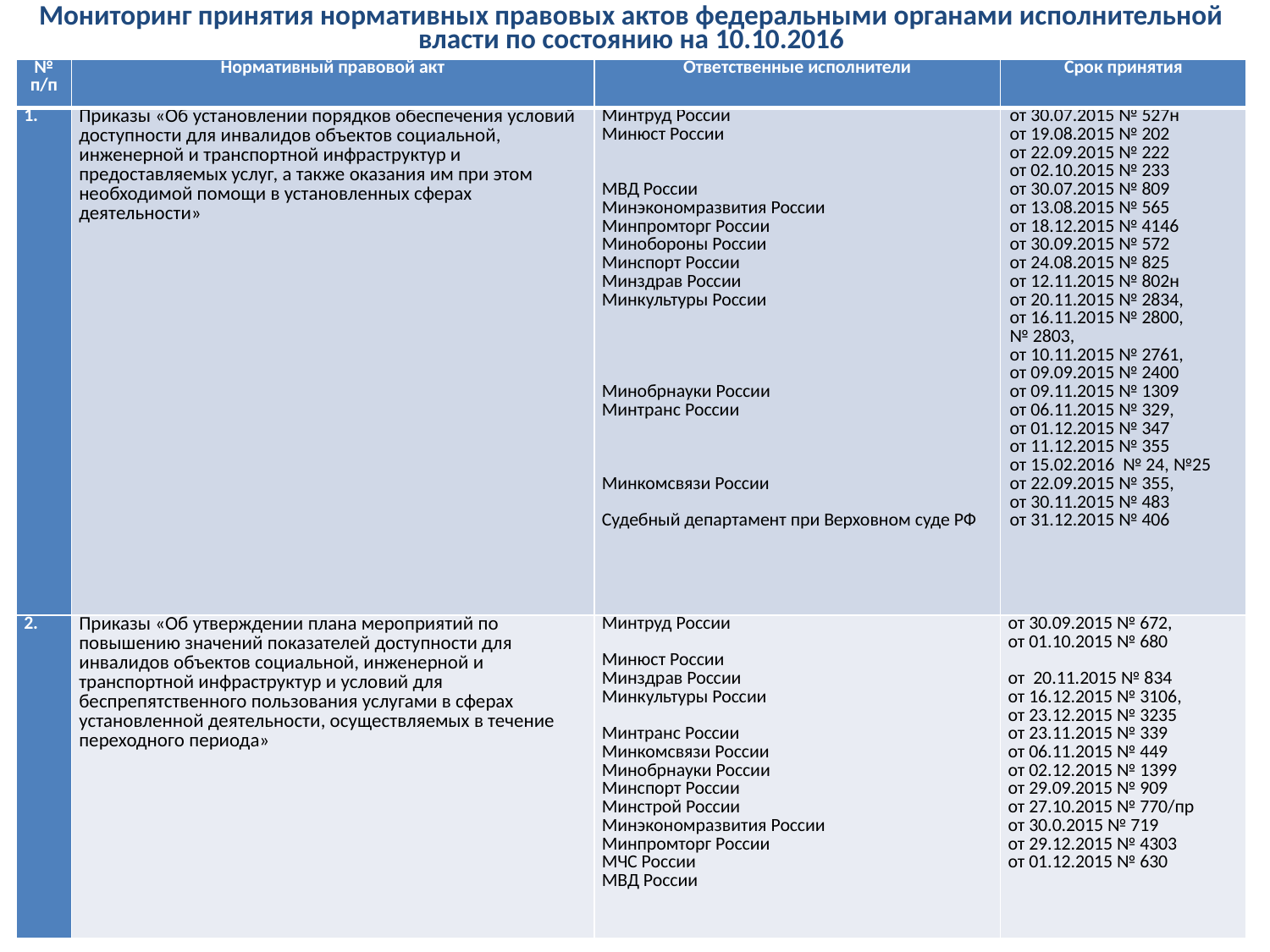

# Мониторинг принятия нормативных правовых актов федеральными органами исполнительной власти по состоянию на 10.10.2016
| № п/п | Нормативный правовой акт | Ответственные исполнители | Срок принятия |
| --- | --- | --- | --- |
| 1. | Приказы «Об установлении порядков обеспечения условий доступности для инвалидов объектов социальной, инженерной и транспортной инфраструктур и предоставляемых услуг, а также оказания им при этом необходимой помощи в установленных сферах деятельности» | Минтруд России Минюст России МВД России Минэкономразвития России Минпромторг России Минобороны России Минспорт России Минздрав России Минкультуры России     Минобрнауки России Минтранс России Минкомсвязи России Судебный департамент при Верховном суде РФ | от 30.07.2015 № 527н от 19.08.2015 № 202 от 22.09.2015 № 222 от 02.10.2015 № 233 от 30.07.2015 № 809 от 13.08.2015 № 565 от 18.12.2015 № 4146 от 30.09.2015 № 572 от 24.08.2015 № 825 от 12.11.2015 № 802н от 20.11.2015 № 2834, от 16.11.2015 № 2800, № 2803, от 10.11.2015 № 2761, от 09.09.2015 № 2400 от 09.11.2015 № 1309 от 06.11.2015 № 329, от 01.12.2015 № 347 от 11.12.2015 № 355 от 15.02.2016 № 24, №25 от 22.09.2015 № 355, от 30.11.2015 № 483 от 31.12.2015 № 406 |
| 2. | Приказы «Об утверждении плана мероприятий по повышению значений показателей доступности для инвалидов объектов социальной, инженерной и транспортной инфраструктур и условий для беспрепятственного пользования услугами в сферах установленной деятельности, осуществляемых в течение переходного периода» | Минтруд России Минюст России Минздрав России Минкультуры России Минтранс России Минкомсвязи России Минобрнауки России Минспорт России Минстрой России Минэкономразвития России Минпромторг России МЧС России МВД России | от 30.09.2015 № 672, от 01.10.2015 № 680 от  20.11.2015 № 834 от 16.12.2015 № 3106, от 23.12.2015 № 3235 от 23.11.2015 № 339 от 06.11.2015 № 449 от 02.12.2015 № 1399 от 29.09.2015 № 909 от 27.10.2015 № 770/пр от 30.0.2015 № 719 от 29.12.2015 № 4303 от 01.12.2015 № 630 |